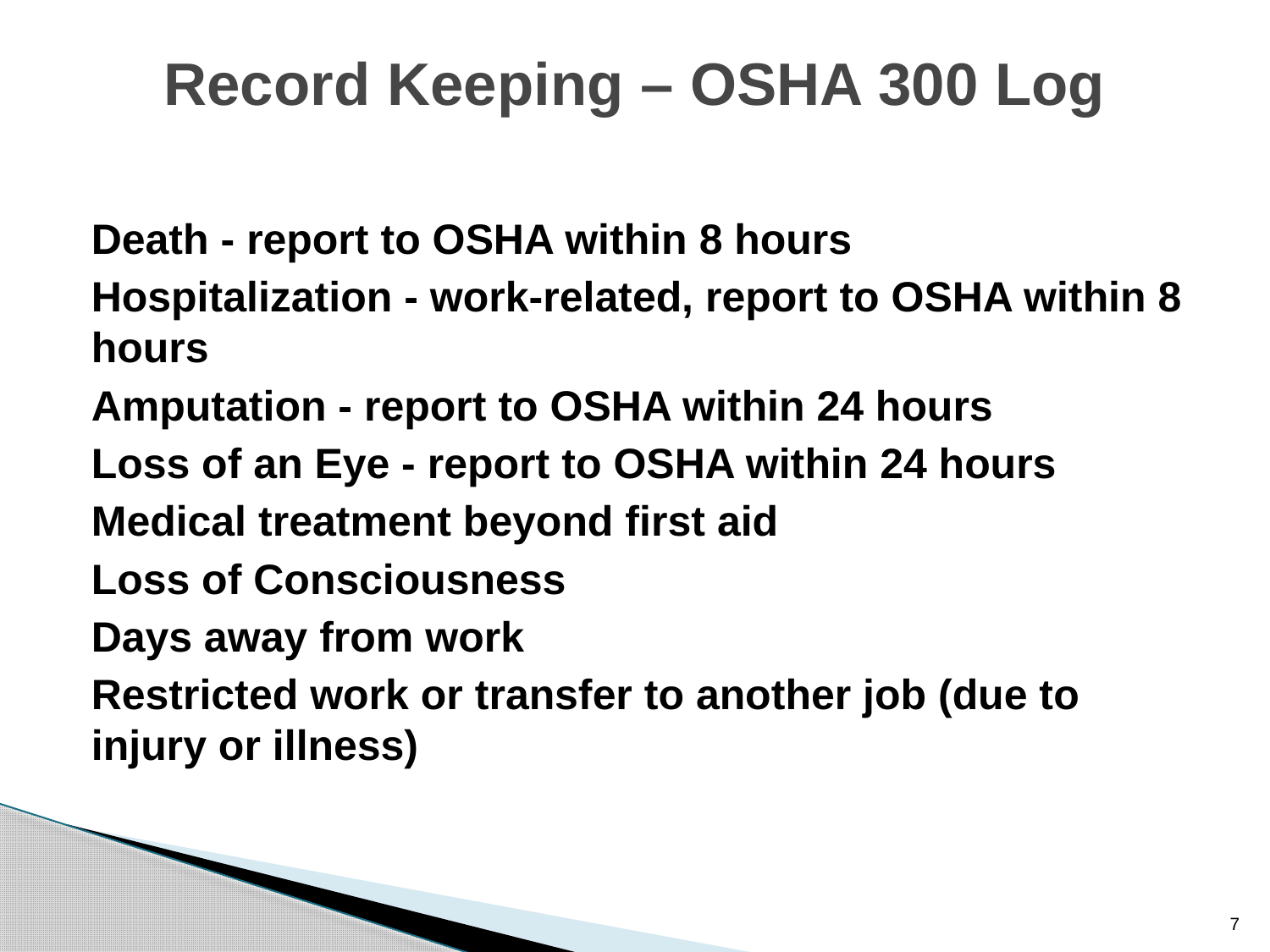

# Record Keeping – OSHA 300 Log
Death - report to OSHA within 8 hours
Hospitalization - work-related, report to OSHA within 8 hours
Amputation - report to OSHA within 24 hours
Loss of an Eye - report to OSHA within 24 hours
Medical treatment beyond first aid
Loss of Consciousness
Days away from work
Restricted work or transfer to another job (due to injury or illness)

7